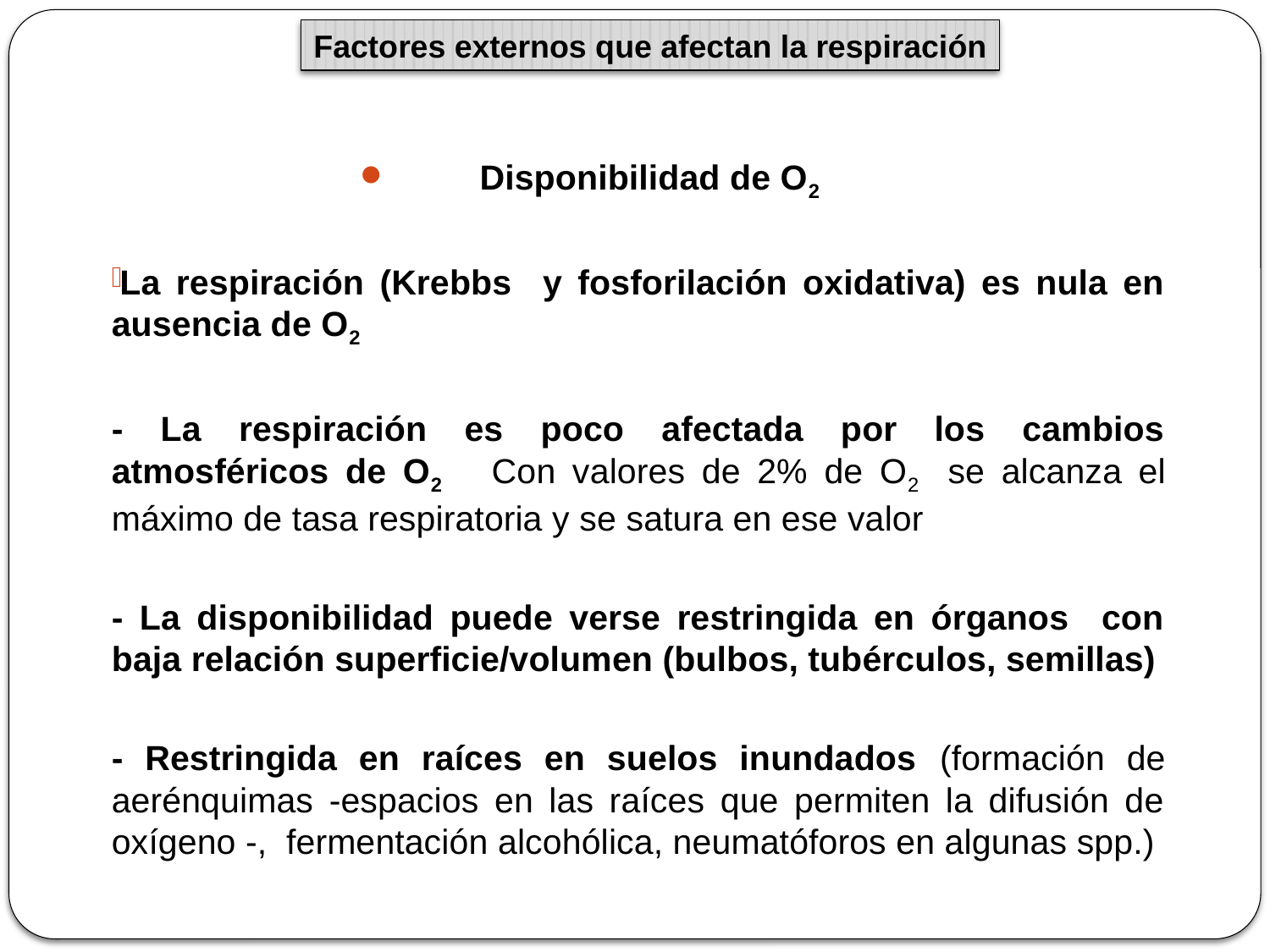

Factores externos que afectan la respiración
Disponibilidad de O2

La respiración (Krebbs  y fosforilación oxidativa) es nula en ausencia de O2

- La respiración es poco afectada por los cambios atmosféricos de O2   Con valores de 2% de O2  se alcanza el máximo de tasa respiratoria y se satura en ese valor

- La disponibilidad puede verse restringida en órganos  con baja relación superficie/volumen (bulbos, tubérculos, semillas)

- Restringida en raíces en suelos inundados (formación de aerénquimas -espacios en las raíces que permiten la difusión de oxígeno -,  fermentación alcohólica, neumatóforos en algunas spp.)